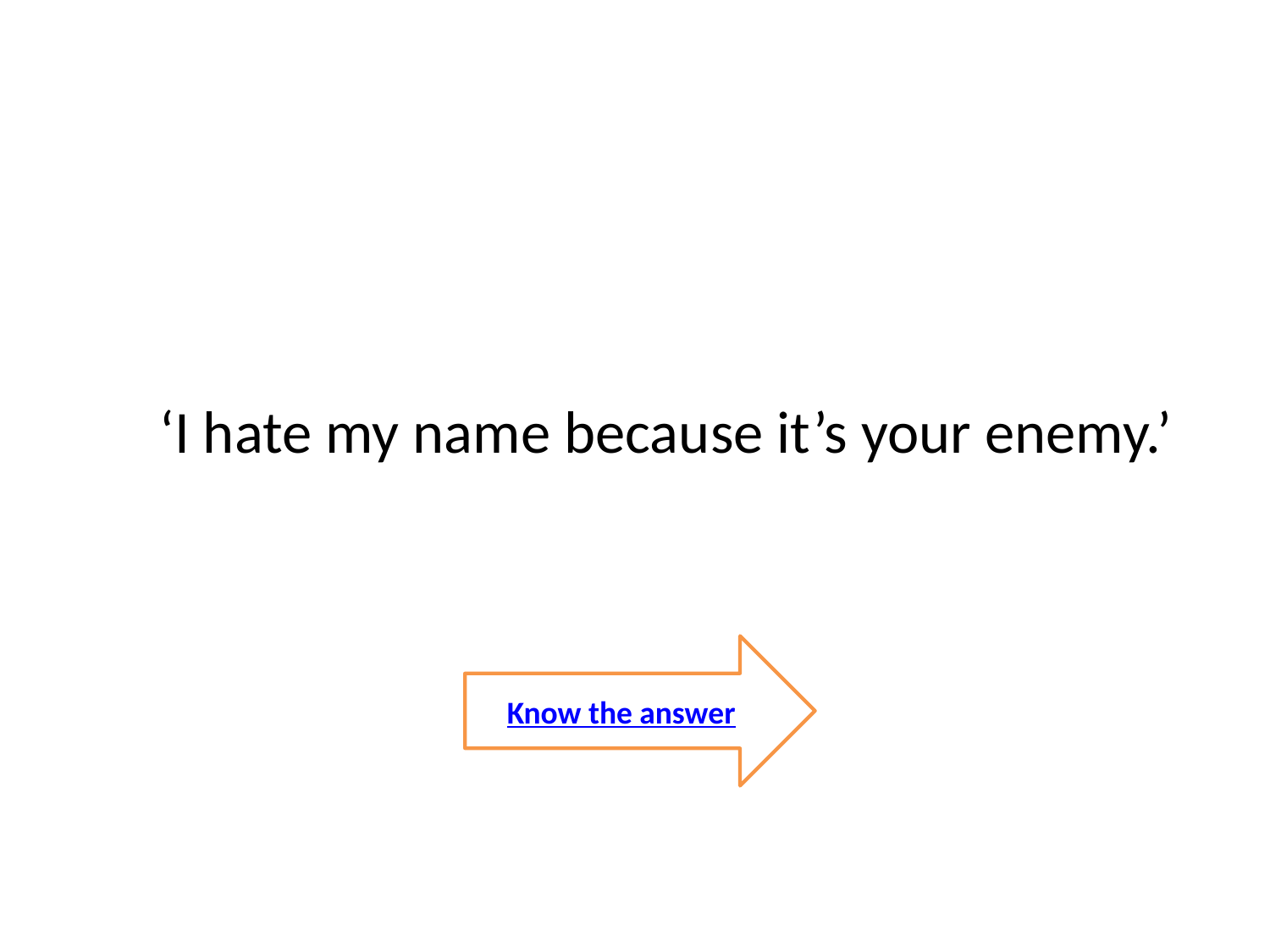

# ‘I hate my name because it’s your enemy.’